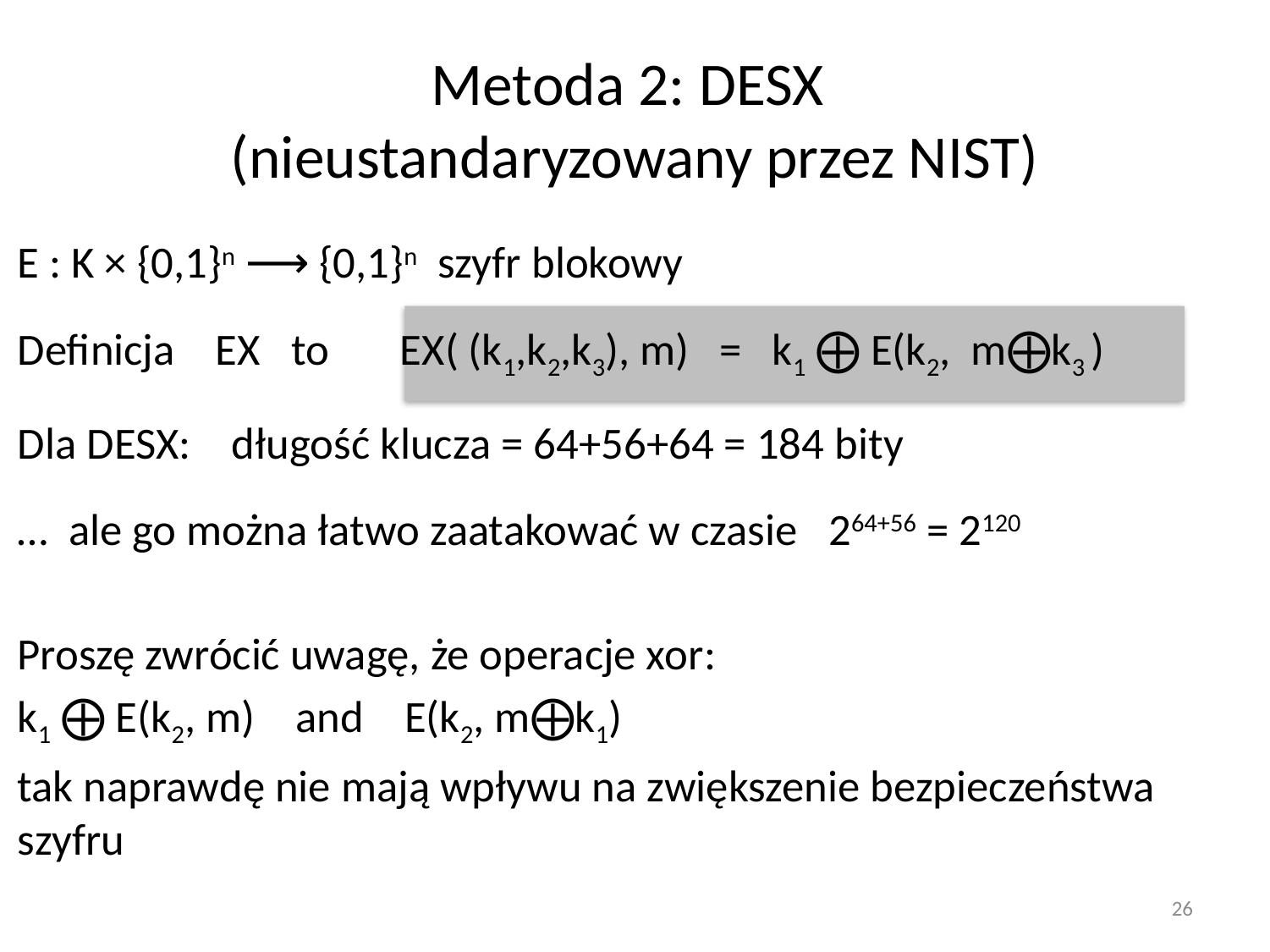

# Metoda 2: DESX (nieustandaryzowany przez NIST)
E : K × {0,1}n ⟶ {0,1}n  szyfr blokowy
Definicja    EX   to       EX( (k1,k2,k3), m)   =   k1 ⨁ E(k2,  m⨁k3 )
Dla DESX:    długość klucza = 64+56+64 = 184 bity
…  ale go można łatwo zaatakować w czasie   264+56 = 2120

Proszę zwrócić uwagę, że operacje xor:
k1 ⨁ E(k2, m)    and    E(k2, m⨁k1)
tak naprawdę nie mają wpływu na zwiększenie bezpieczeństwa szyfru

26